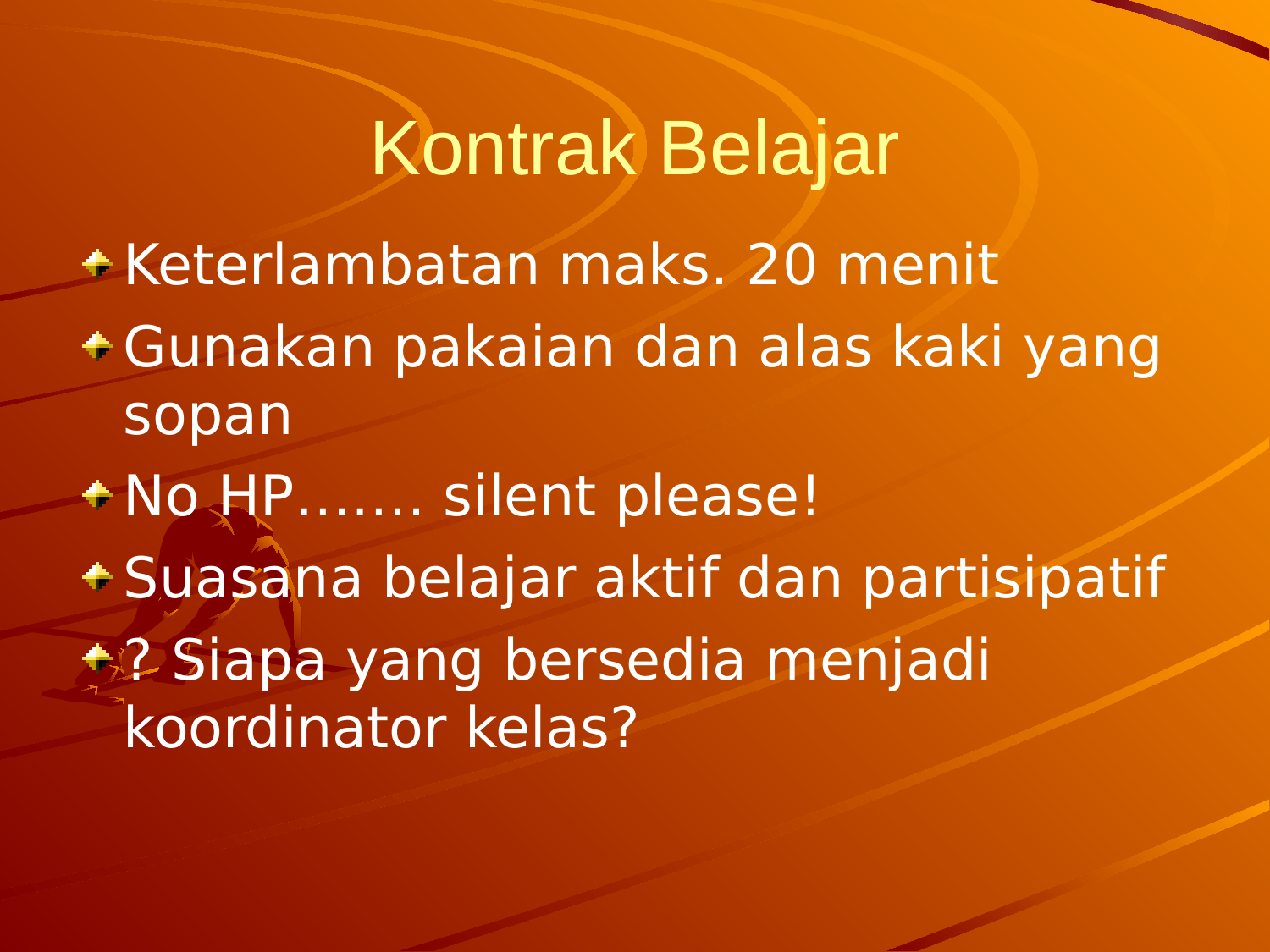

Kontrak Belajar
Keterlambatan maks. 20 menit
Gunakan pakaian dan alas kaki yang sopan
No HP……. silent please!
Suasana belajar aktif dan partisipatif
? Siapa yang bersedia menjadi koordinator kelas?